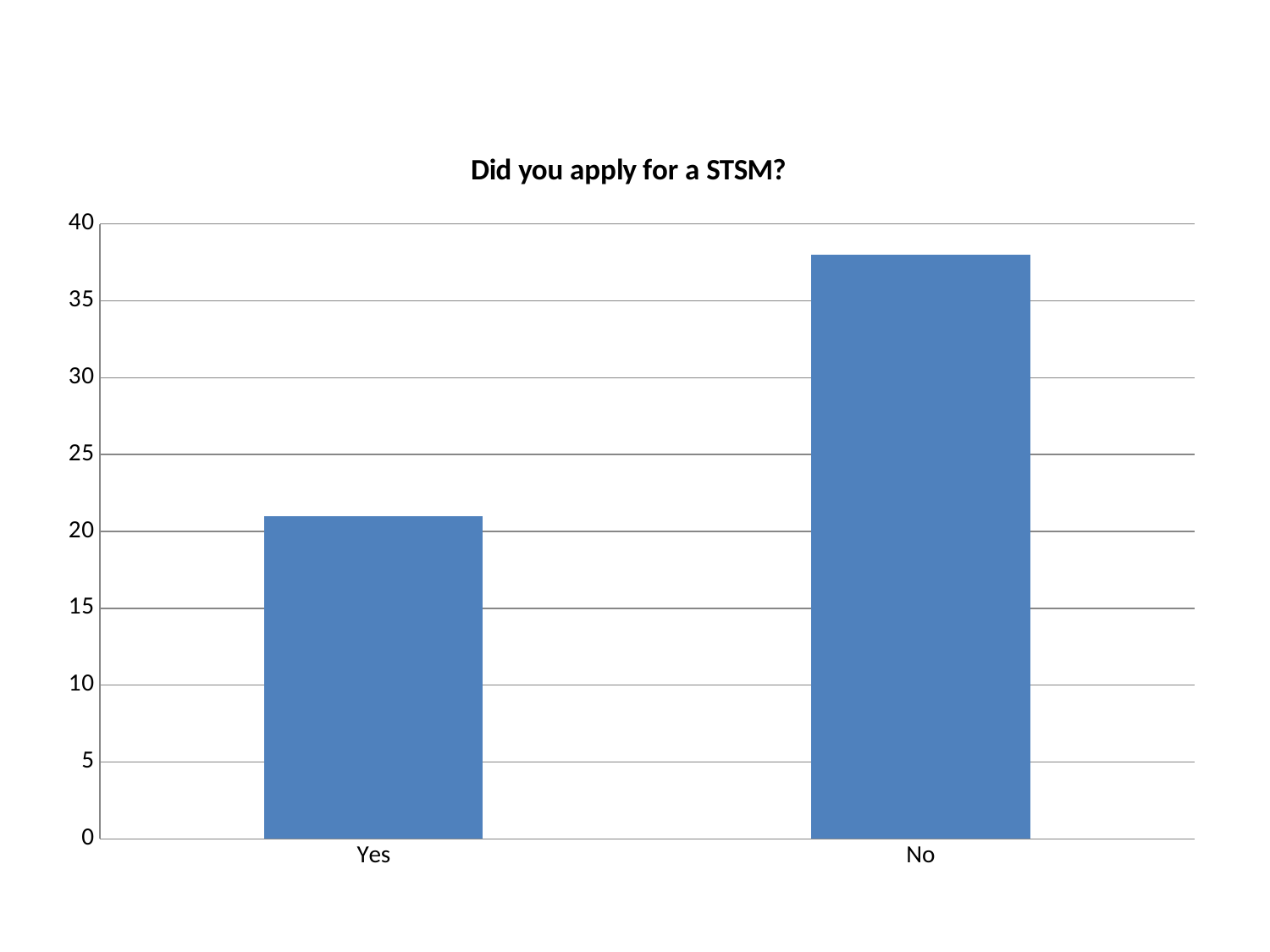

### Chart: Did you apply for a STSM?

| Category |  |
|---|---|
| Yes | 21.0 |
| No | 38.0 |